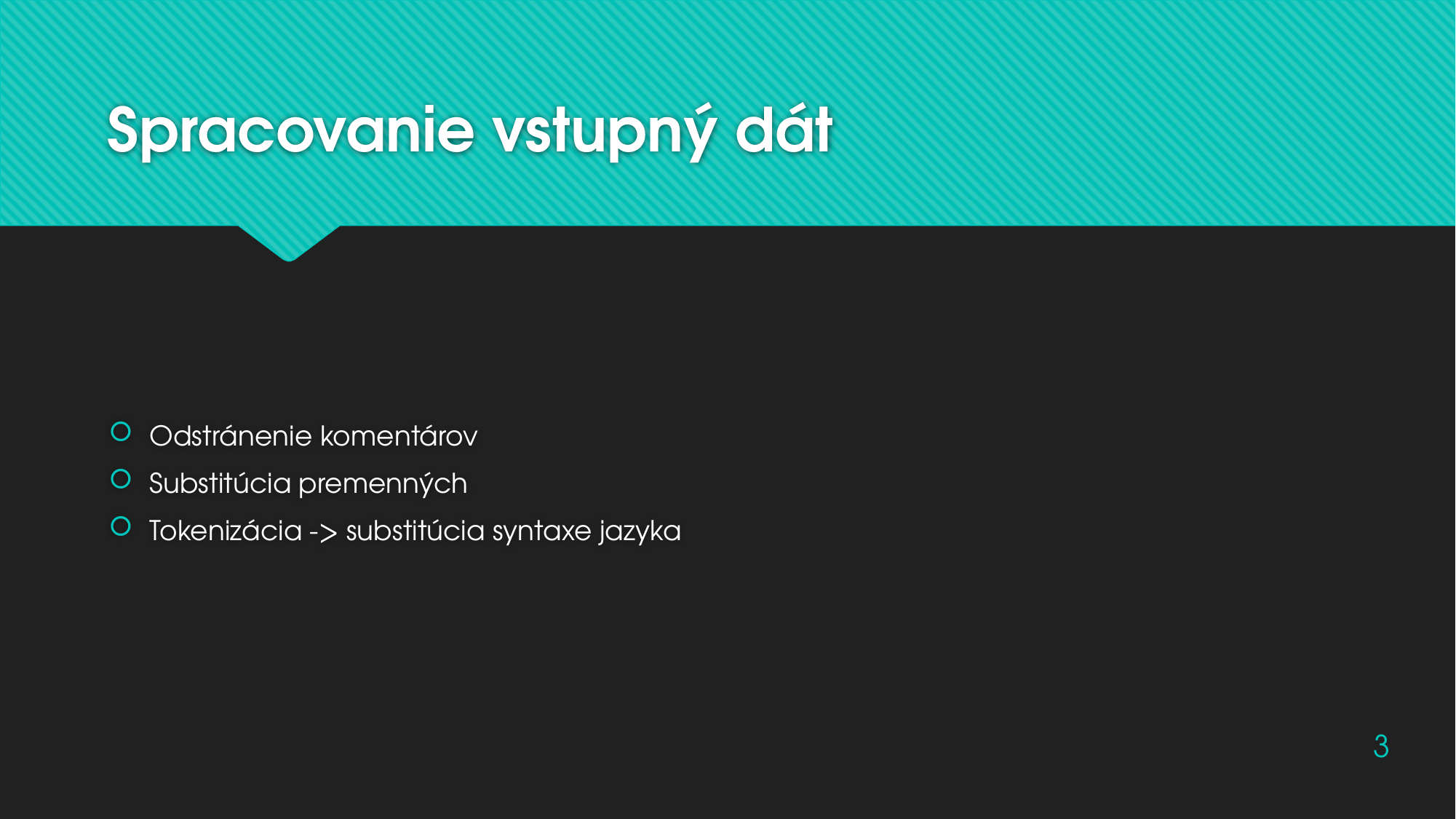

# Spracovanie vstupný dát
Odstránenie komentárov
Substitúcia premenných
Tokenizácia -> substitúcia syntaxe jazyka
3